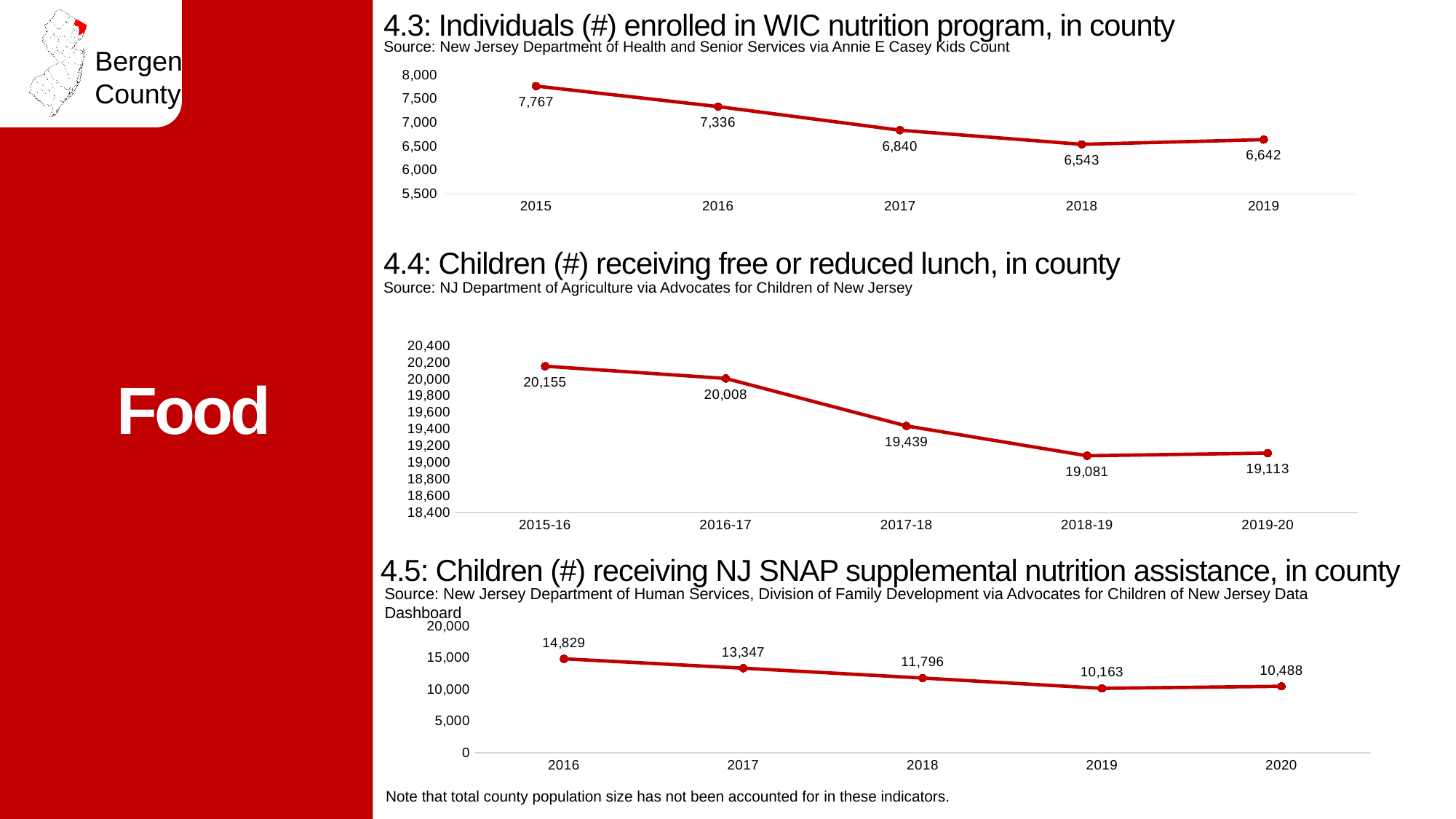

4.3: Individuals (#) enrolled in WIC nutrition program, in county
Source: New Jersey Department of Health and Senior Services via Annie E Casey Kids Count

### Chart

| Category |  |
|---|---|
| 2015 | 7767.0 |
| 2016 | 7336.0 |
| 2017 | 6840.0 |
| 2018 | 6543.0 |
| 2019 | 6642.0 |
Food
4.4: Children (#) receiving free or reduced lunch, in county
Source: NJ Department of Agriculture via Advocates for Children of New Jersey

### Chart

| Category |  |
|---|---|
| 2015-16 | 20155.0 |
| 2016-17 | 20008.0 |
| 2017-18 | 19439.0 |
| 2018-19 | 19081.0 |
| 2019-20 | 19113.0 |
4.5: Children (#) receiving NJ SNAP supplemental nutrition assistance, in county
Source: New Jersey Department of Human Services, Division of Family Development via Advocates for Children of New Jersey Data Dashboard

### Chart

| Category |  |
|---|---|
| 2016 | 14829.0 |
| 2017 | 13347.0 |
| 2018 | 11796.0 |
| 2019 | 10163.0 |
| 2020 | 10488.0 |
Note that total county population size has not been accounted for in these indicators.